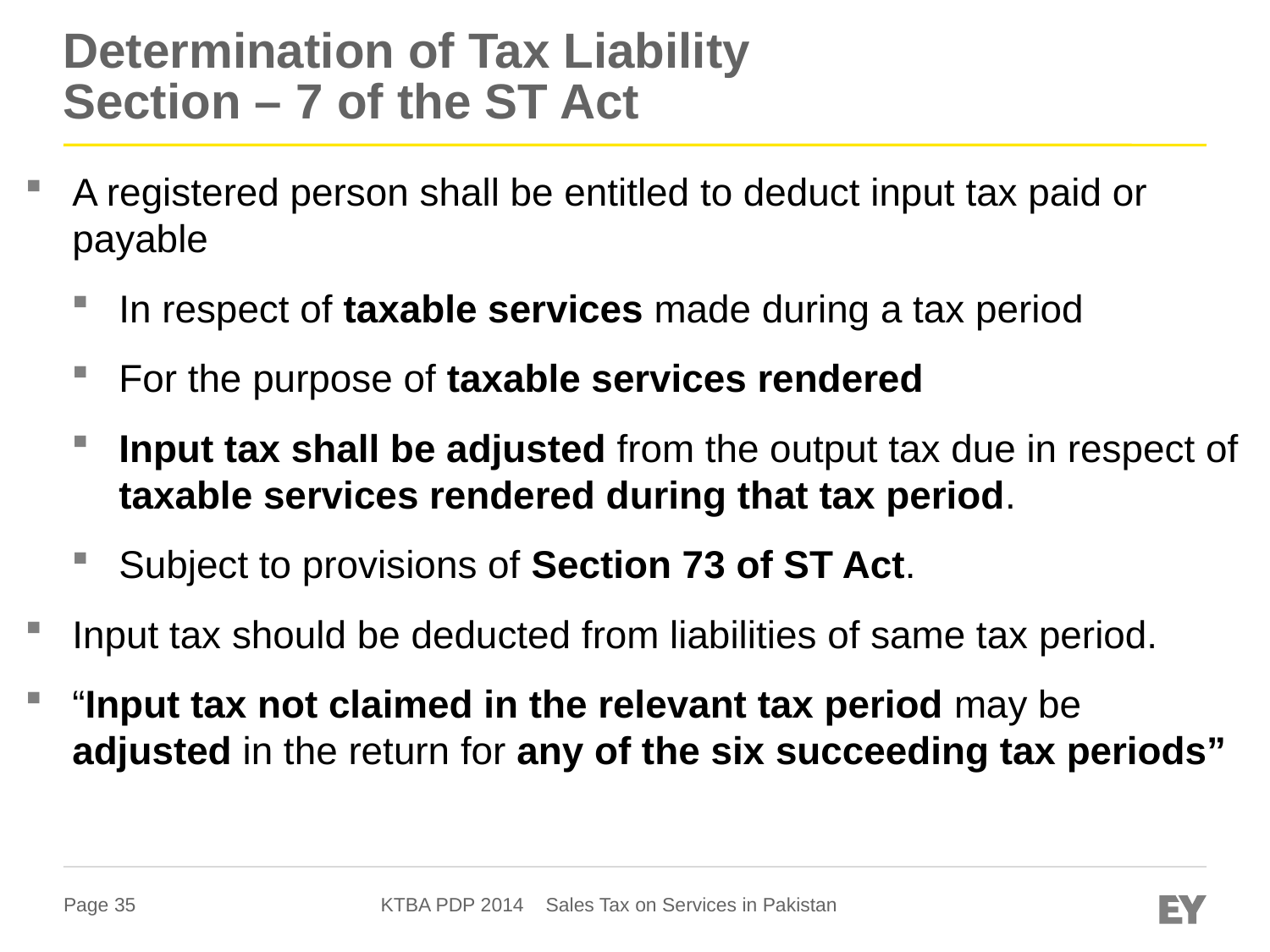

# Determination of Tax Liability Section – 7 of the ST Act
A registered person shall be entitled to deduct input tax paid or payable
In respect of taxable services made during a tax period
For the purpose of taxable services rendered
Input tax shall be adjusted from the output tax due in respect of taxable services rendered during that tax period.
Subject to provisions of Section 73 of ST Act.
Input tax should be deducted from liabilities of same tax period.
“Input tax not claimed in the relevant tax period may be adjusted in the return for any of the six succeeding tax periods”